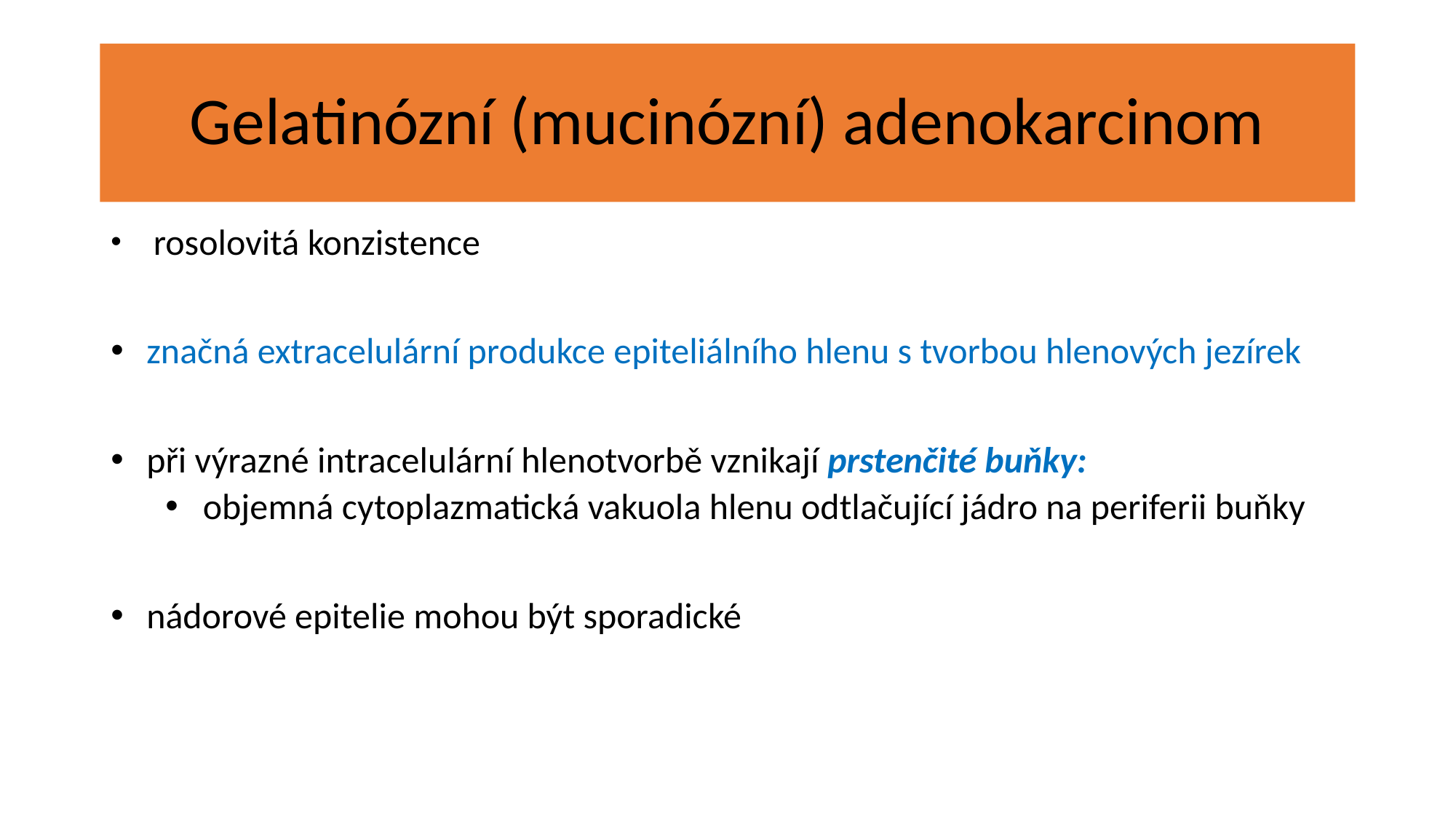

# Gelatinózní (mucinózní) adenokarcinom
  rosolovitá konzistence

 značná extracelulární produkce epiteliálního hlenu s tvorbou hlenových jezírek

 při výrazné intracelulární hlenotvorbě vznikají prstenčité buňky:
 objemná cytoplazmatická vakuola hlenu odtlačující jádro na periferii buňky

 nádorové epitelie mohou být sporadické